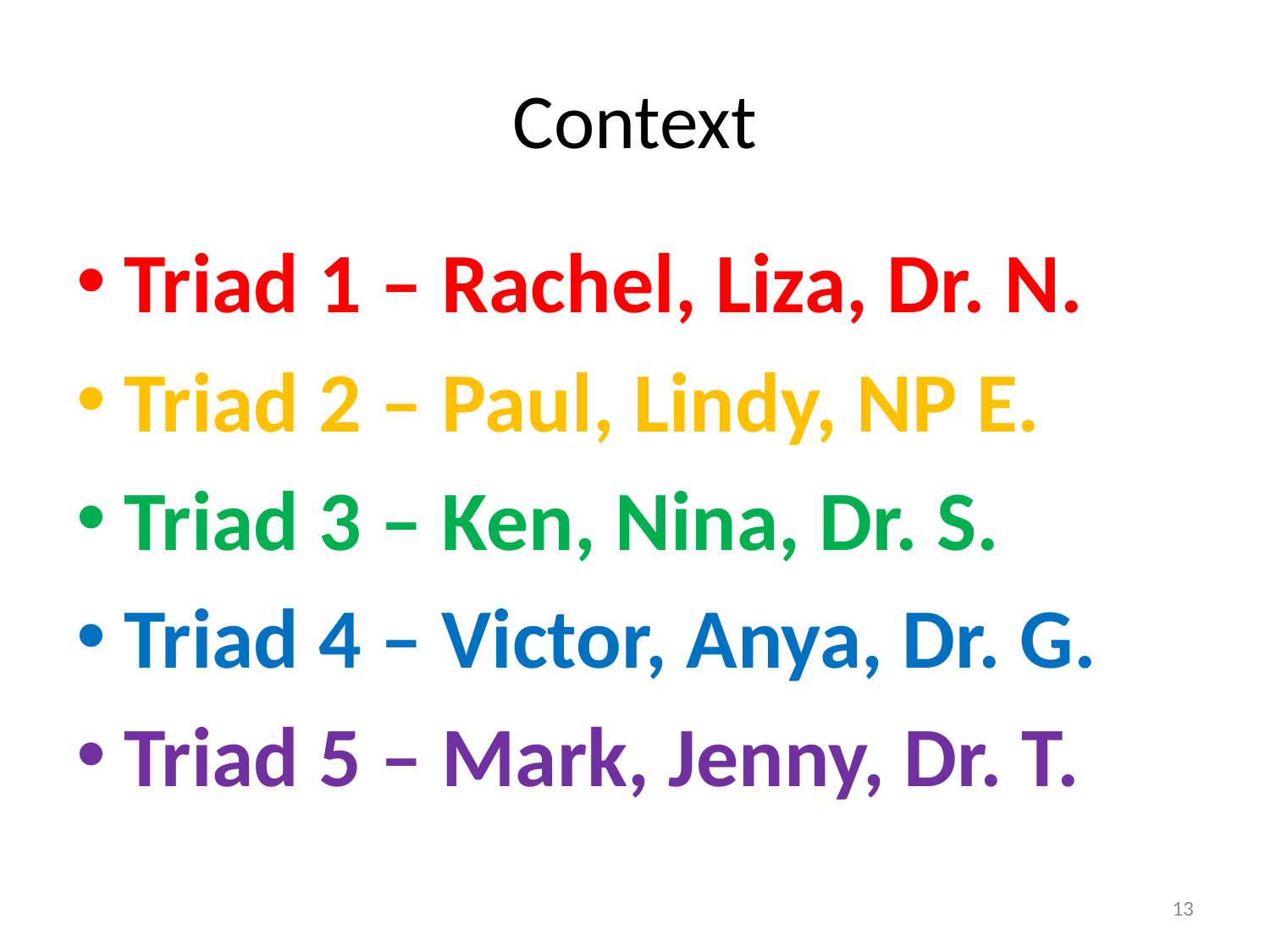

# Context
Triad 1 – Rachel, Liza, Dr. N.
Triad 2 – Paul, Lindy, NP E.
Triad 3 – Ken, Nina, Dr. S.
Triad 4 – Victor, Anya, Dr. G.
Triad 5 – Mark, Jenny, Dr. T.
13